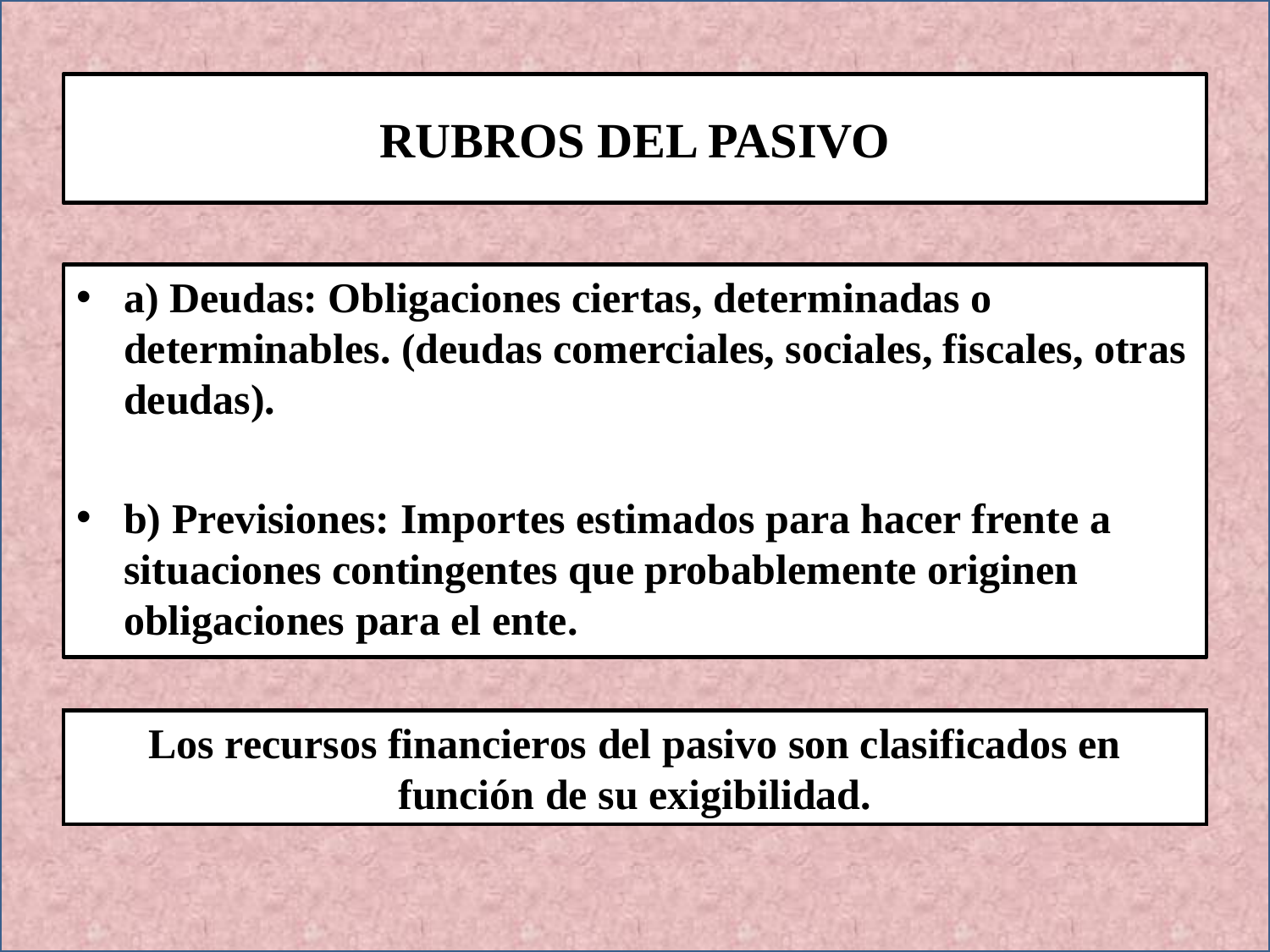

RUBROS DEL PASIVO
a) Deudas: Obligaciones ciertas, determinadas o determinables. (deudas comerciales, sociales, fiscales, otras deudas).

b) Previsiones: Importes estimados para hacer frente a situaciones contingentes que probablemente originen obligaciones para el ente.
Los recursos financieros del pasivo son clasificados en función de su exigibilidad.